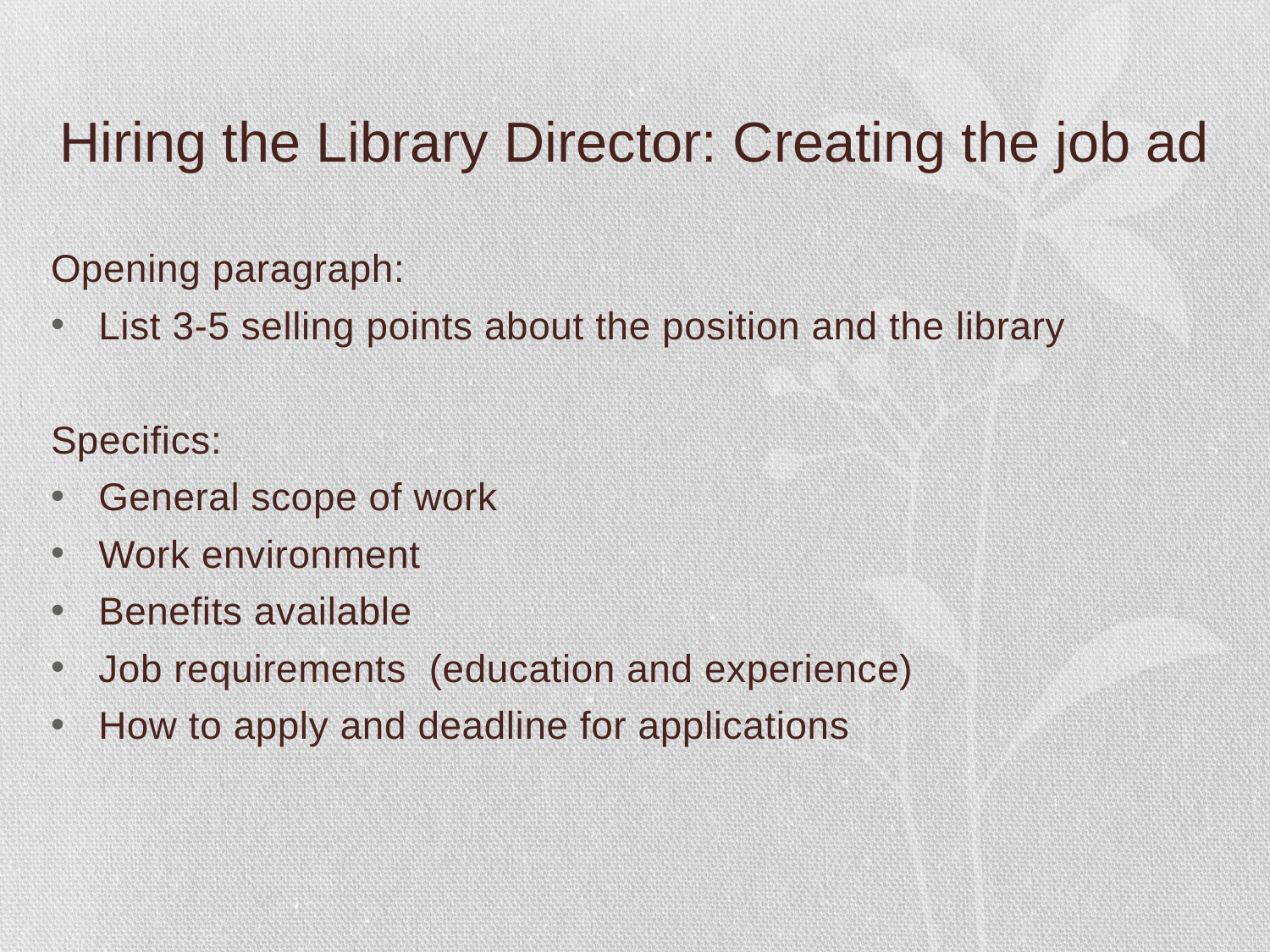

# Hiring the Library Director: Creating the job ad

Opening paragraph:
List 3-5 selling points about the position and the library

Specifics:
General scope of work
Work environment
Benefits available
Job requirements  (education and experience)
How to apply and deadline for applications